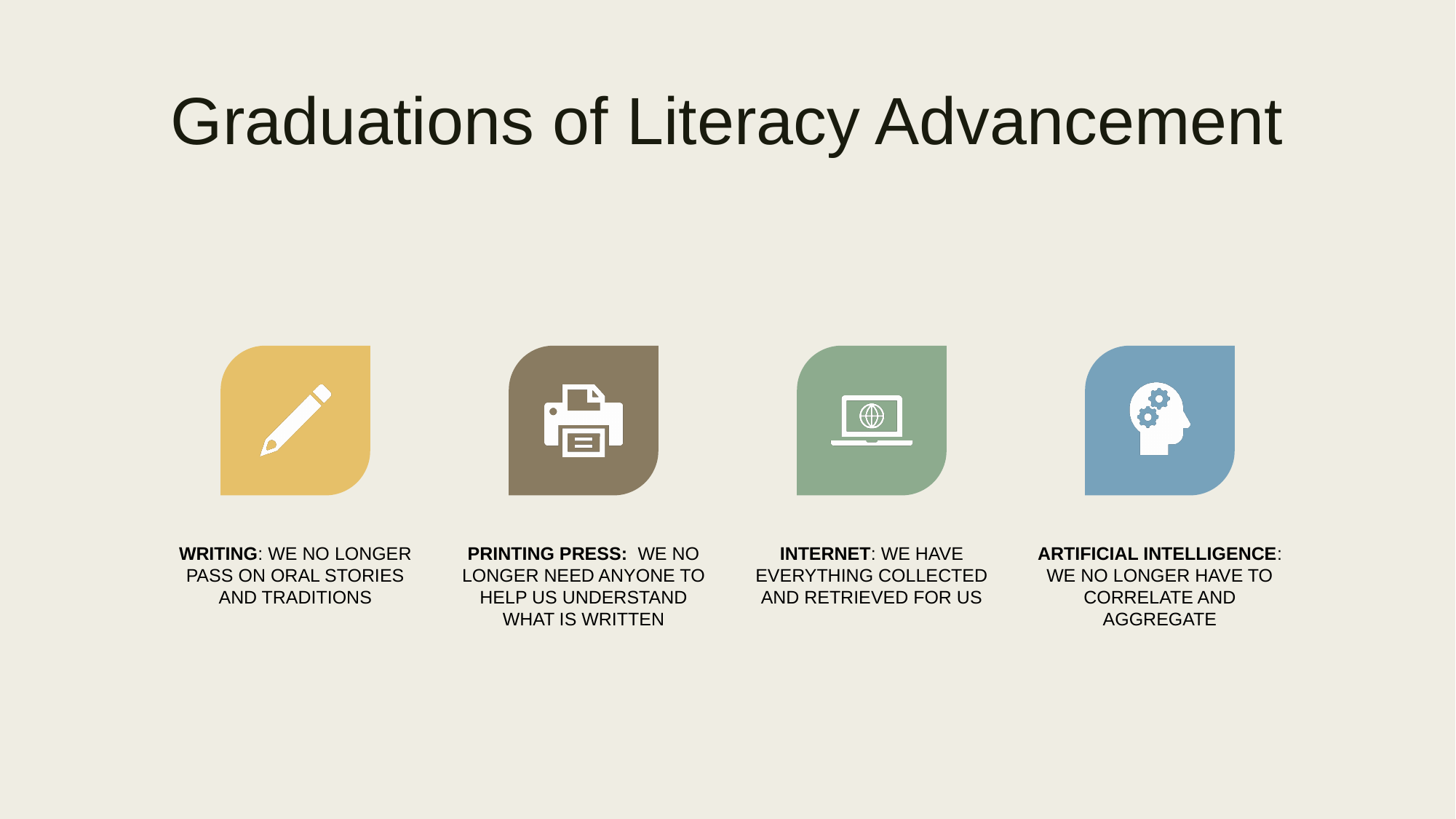

# Graduations of Literacy Advancement
Writing: We no longer pass on oral stories and traditions
Printing Press:  we no longer need anyone to help us understand what is written
Internet: We have everything collected and retrieved for us
Artificial Intelligence: We no longer have to correlate and aggregate